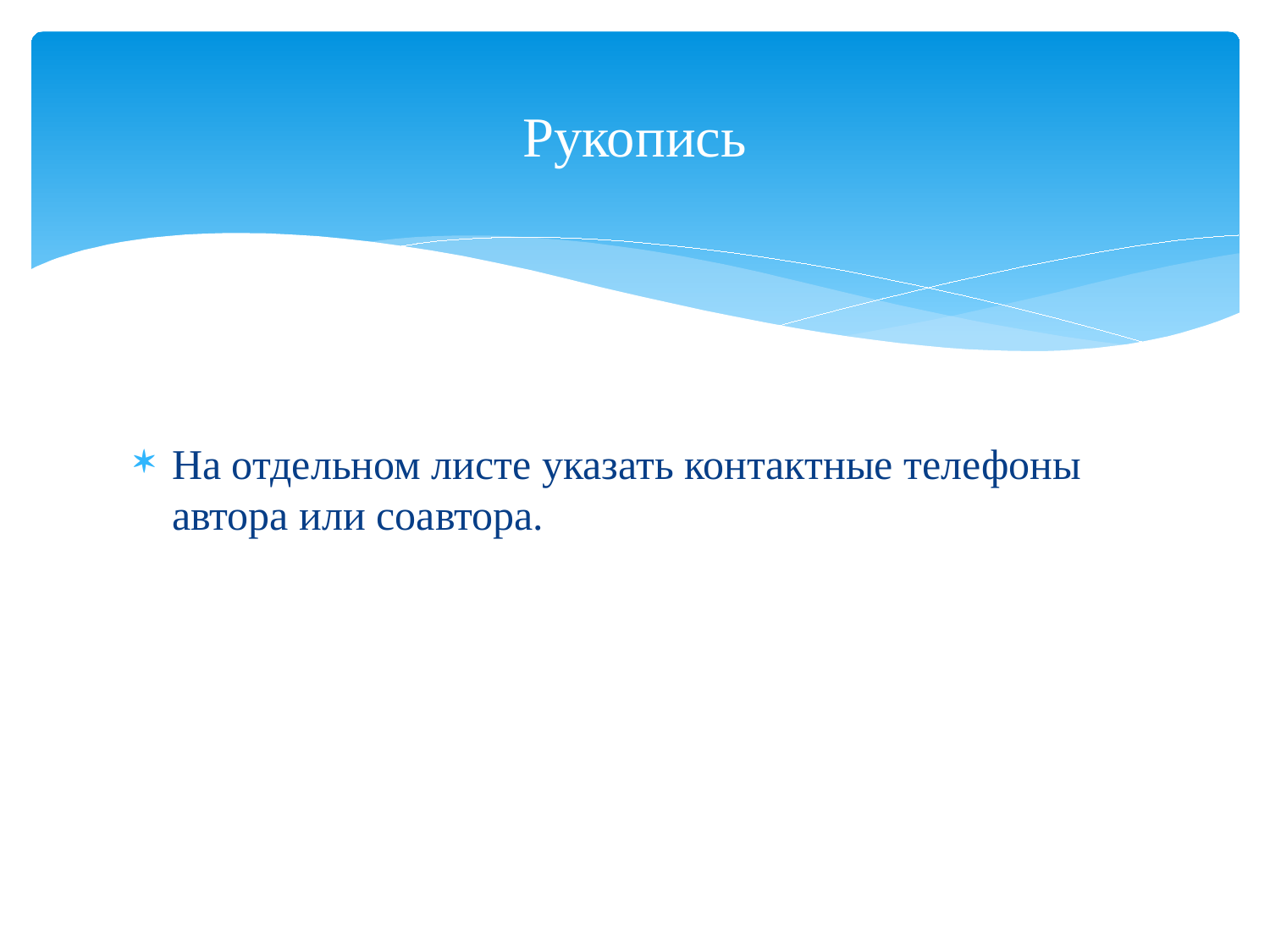

# Рукопись

На отдельном листе указать контактные телефоны автора или соавтора.